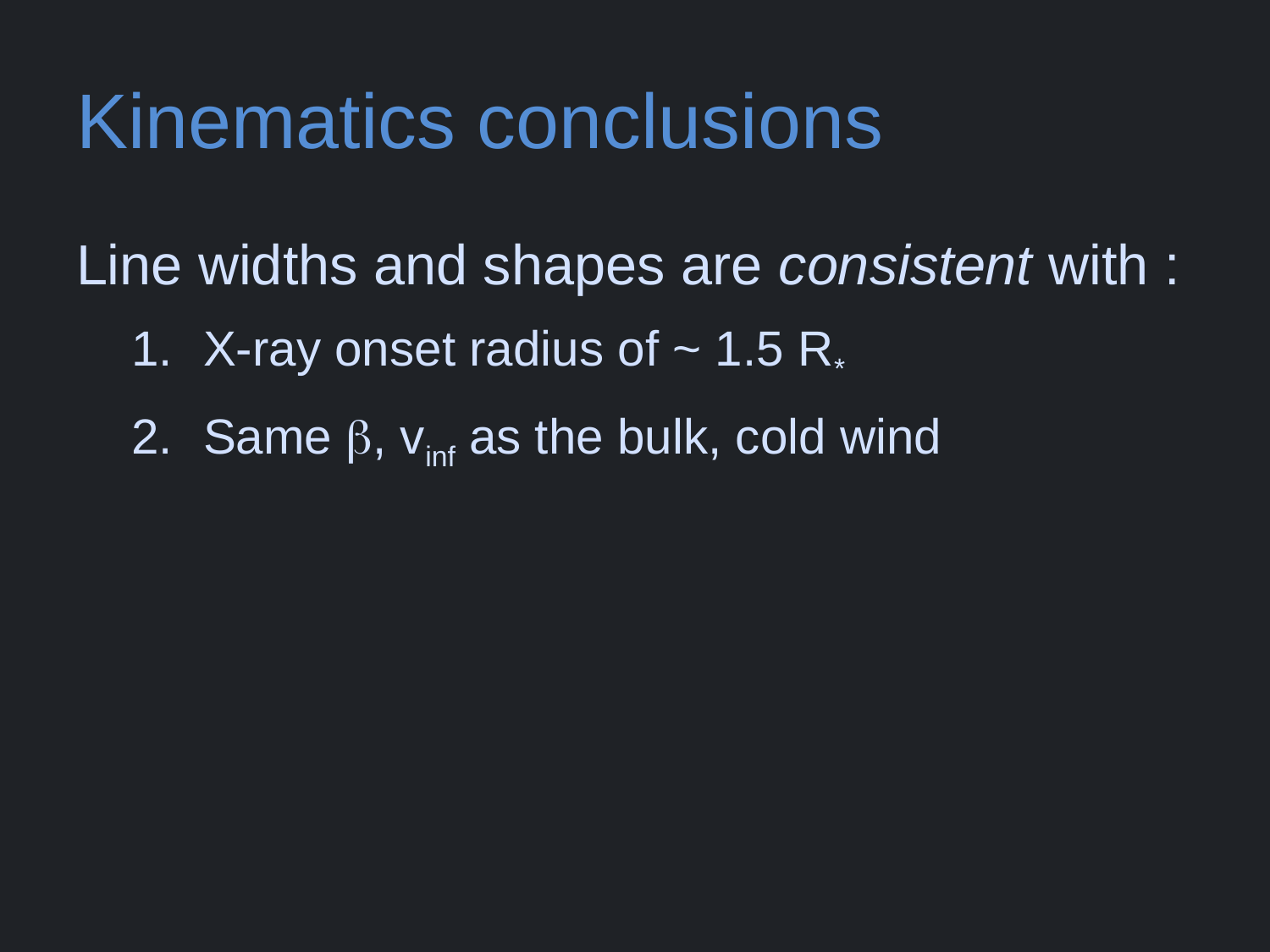

# Kinematics conclusions
Line widths and shapes are consistent with :
X-ray onset radius of ~ 1.5 R*
Same β, vinf as the bulk, cold wind